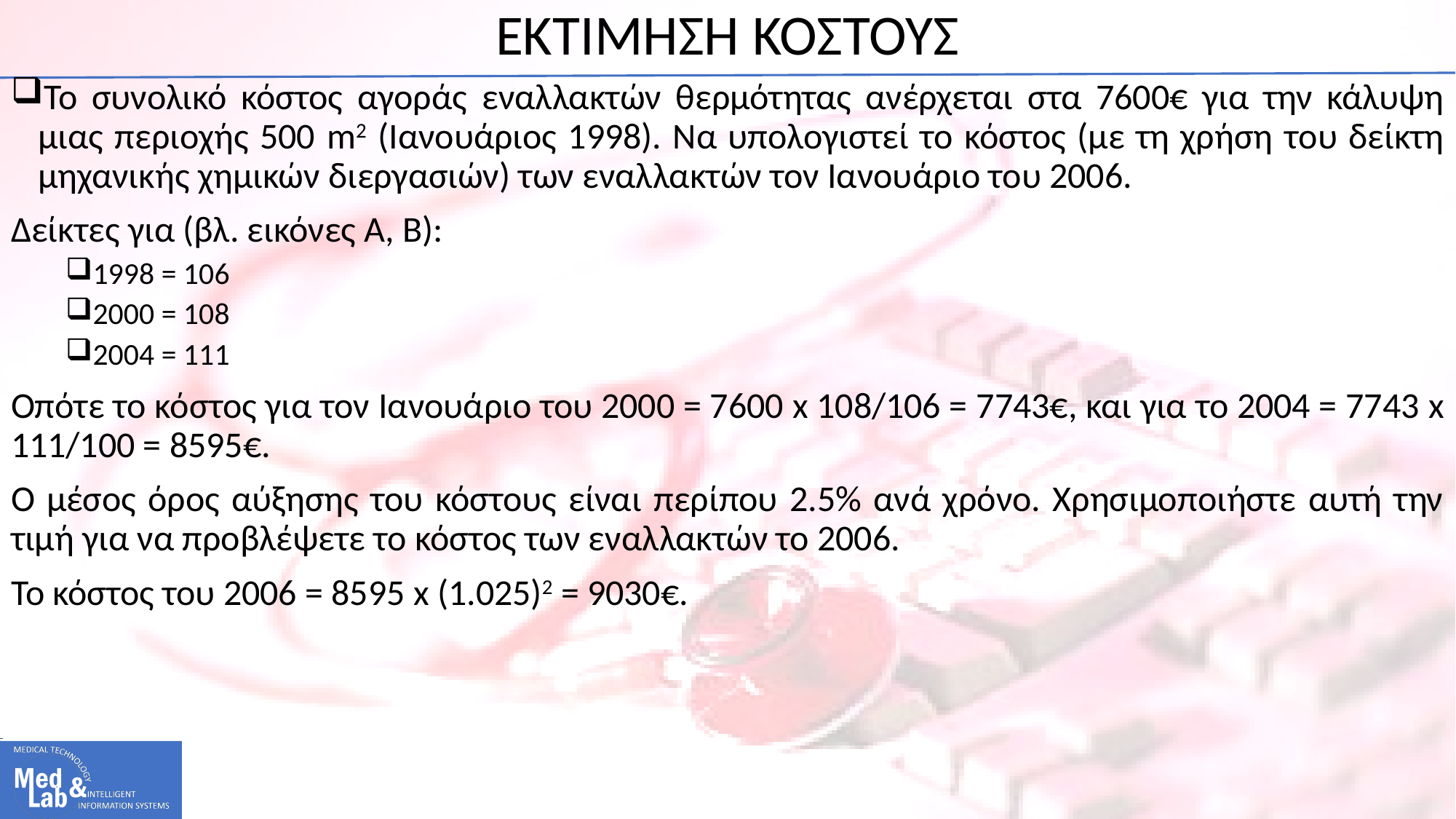

# ΕΚΤΙΜΗΣΗ ΚΟΣΤΟΥΣ
Το συνολικό κόστος αγοράς εναλλακτών θερμότητας ανέρχεται στα 7600€ για την κάλυψη μιας περιοχής 500 m2 (Ιανουάριος 1998). Να υπολογιστεί το κόστος (με τη χρήση του δείκτη μηχανικής χημικών διεργασιών) των εναλλακτών τον Ιανουάριο του 2006.
Δείκτες για (βλ. εικόνες Α, Β):
1998 = 106
2000 = 108
2004 = 111
Οπότε το κόστος για τον Ιανουάριο του 2000 = 7600 x 108/106 = 7743€, και για το 2004 = 7743 x 111/100 = 8595€.
Ο μέσος όρος αύξησης του κόστους είναι περίπου 2.5% ανά χρόνο. Χρησιμοποιήστε αυτή την τιμή για να προβλέψετε το κόστος των εναλλακτών το 2006.
Το κόστος του 2006 = 8595 x (1.025)2 = 9030€.